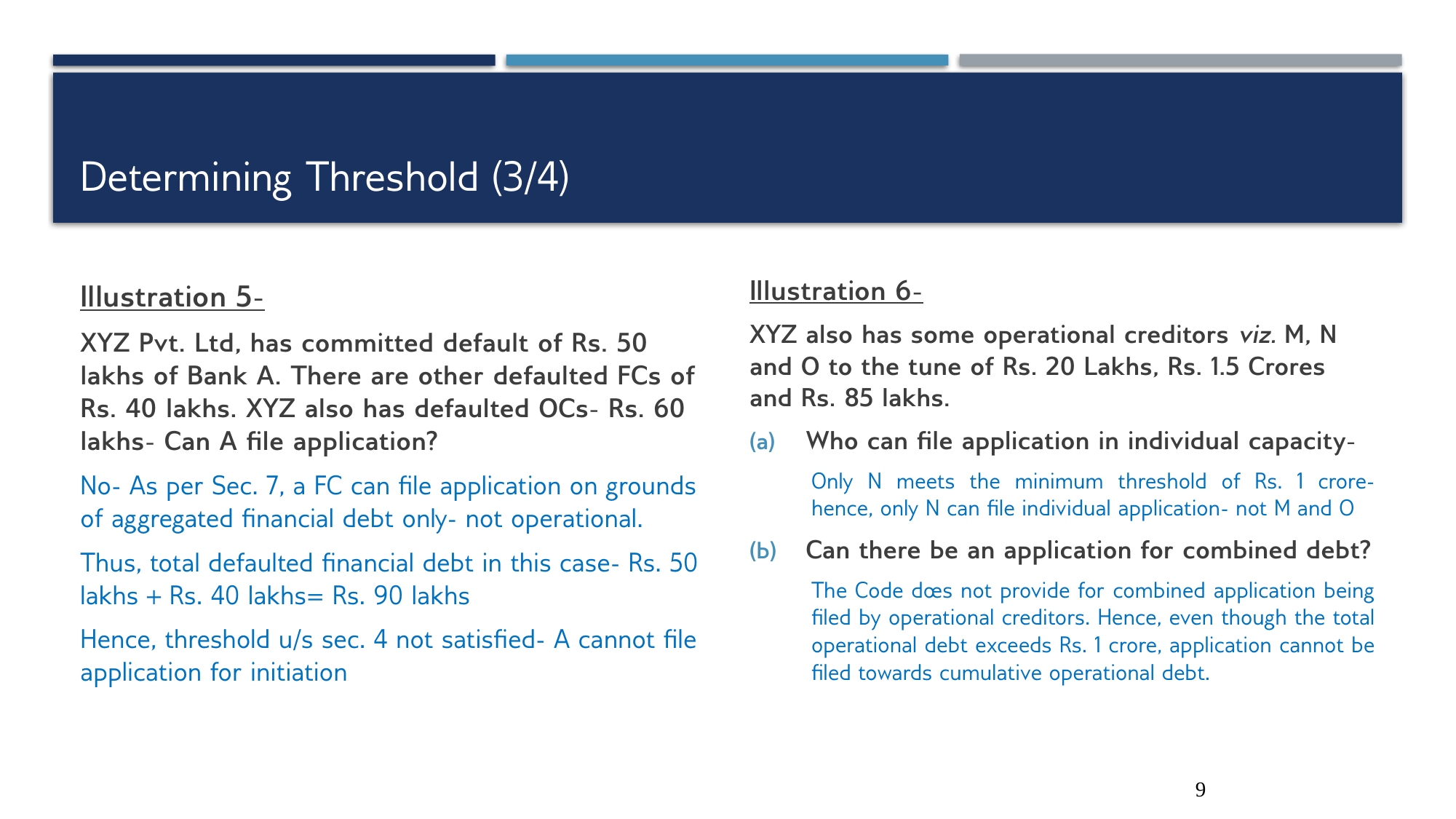

# Determining Threshold (3/4)
Illustration 6-
XYZ also has some operational creditors viz. M, N and O to the tune of Rs. 20 Lakhs, Rs. 1.5 Crores and Rs. 85 lakhs.
Who can file application in individual capacity-
Only N meets the minimum threshold of Rs. 1 crore- hence, only N can file individual application- not M and O
Can there be an application for combined debt?
The Code does not provide for combined application being filed by operational creditors. Hence, even though the total operational debt exceeds Rs. 1 crore, application cannot be filed towards cumulative operational debt.

Illustration 5-
XYZ Pvt. Ltd, has committed default of Rs. 50 lakhs of Bank A. There are other defaulted FCs of Rs. 40 lakhs. XYZ also has defaulted OCs- Rs. 60 lakhs- Can A file application?
No- As per Sec. 7, a FC can file application on grounds of aggregated financial debt only- not operational.
Thus, total defaulted financial debt in this case- Rs. 50 lakhs + Rs. 40 lakhs= Rs. 90 lakhs
Hence, threshold u/s sec. 4 not satisfied- A cannot file application for initiation

9